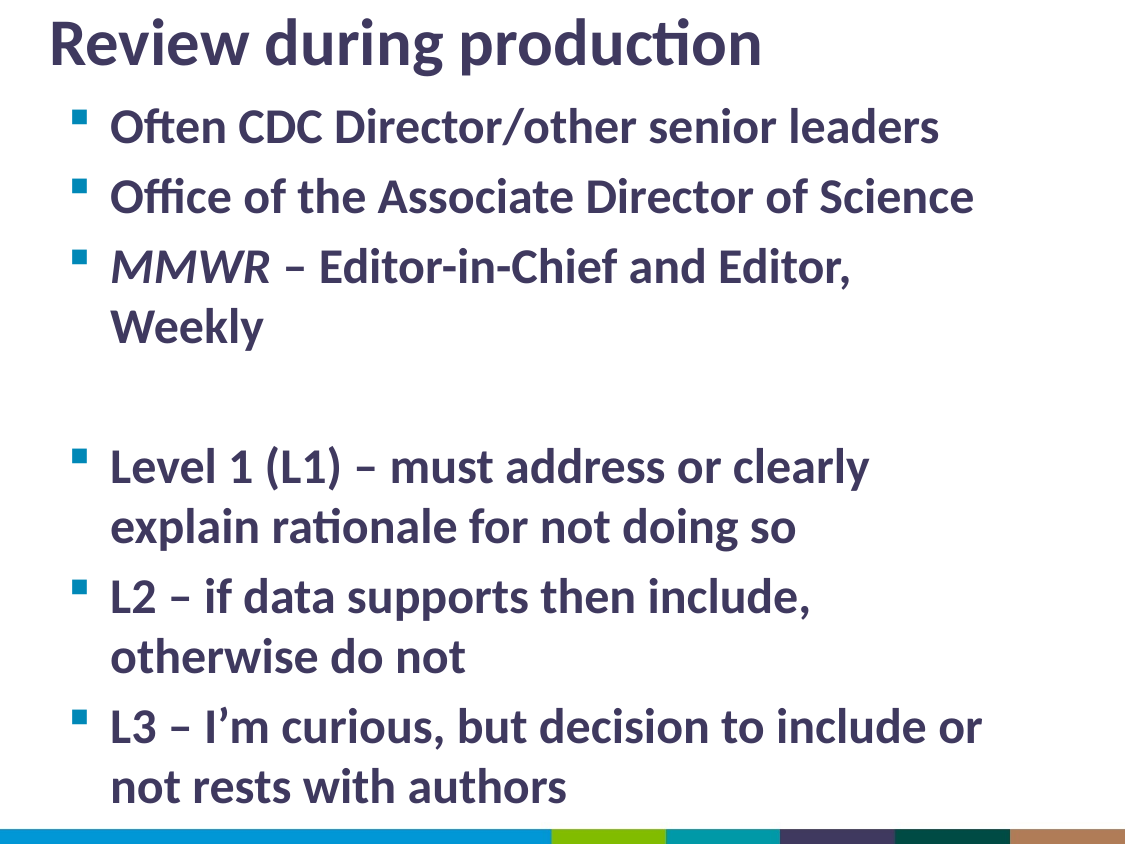

# Review during production
Often CDC Director/other senior leaders
Office of the Associate Director of Science
MMWR – Editor-in-Chief and Editor, Weekly

Level 1 (L1) – must address or clearly explain rationale for not doing so
L2 – if data supports then include, otherwise do not
L3 – I’m curious, but decision to include or not rests with authors